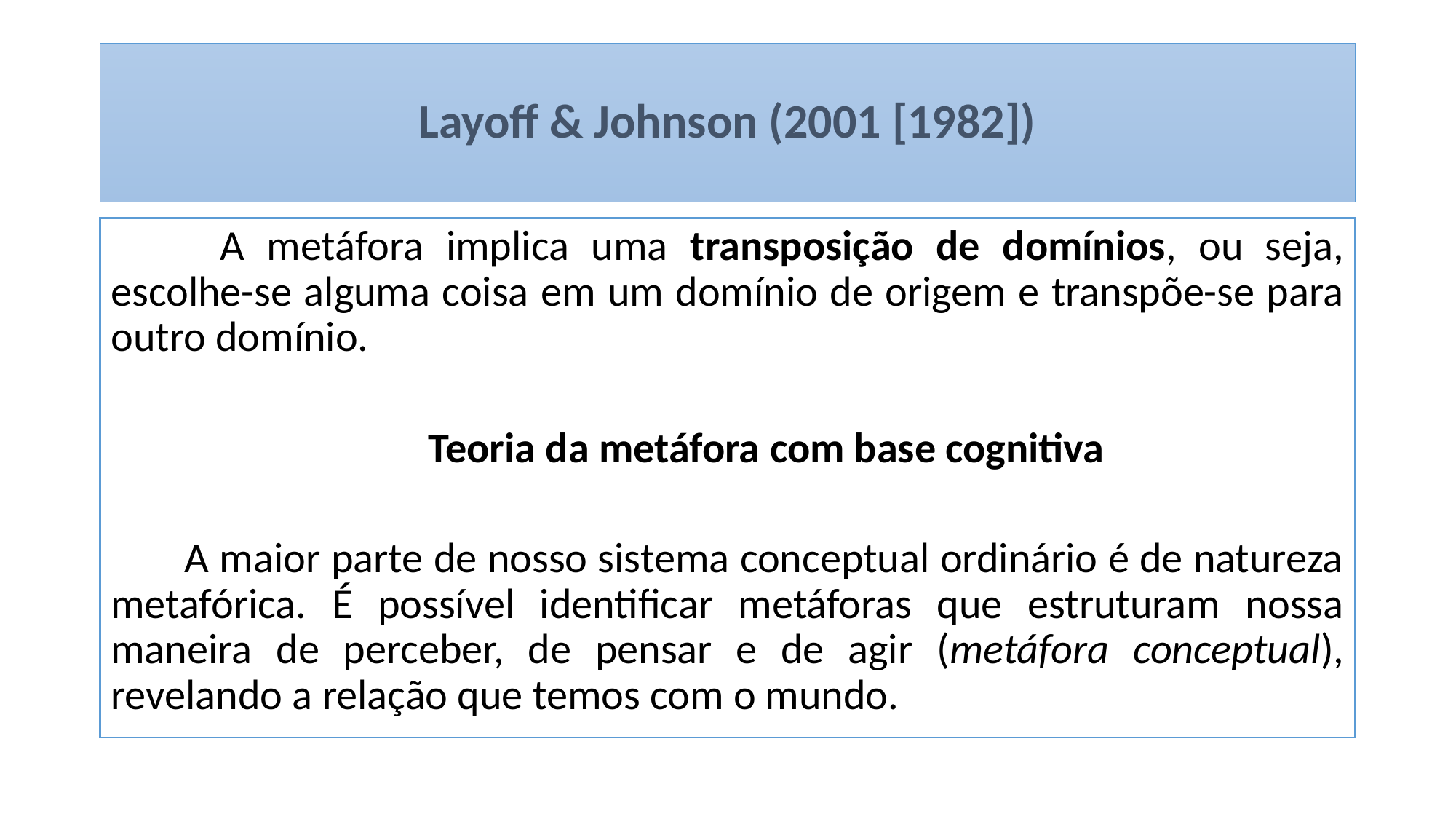

# Layoff & Johnson (2001 [1982])
	A metáfora implica uma transposição de domínios, ou seja, escolhe-se alguma coisa em um domínio de origem e transpõe-se para outro domínio.

        Teoria da metáfora com base cognitiva

       A maior parte de nosso sistema conceptual ordinário é de natureza metafórica. É possível identificar metáforas que estruturam nossa maneira de perceber, de pensar e de agir (metáfora conceptual), revelando a relação que temos com o mundo.